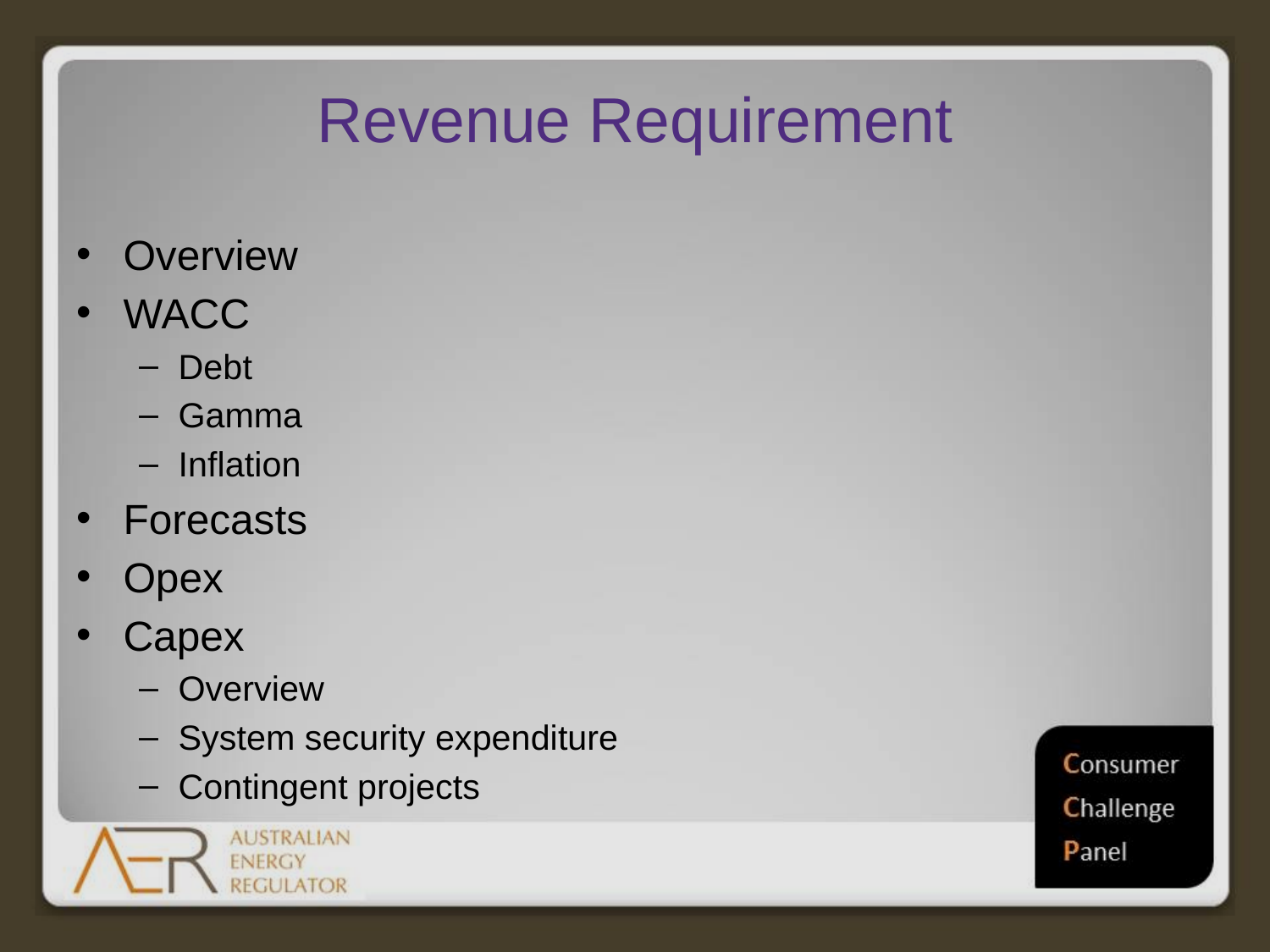

# Revenue Requirement
Overview
WACC
Debt
Gamma
Inflation
Forecasts
Opex
Capex
Overview
System security expenditure
Contingent projects